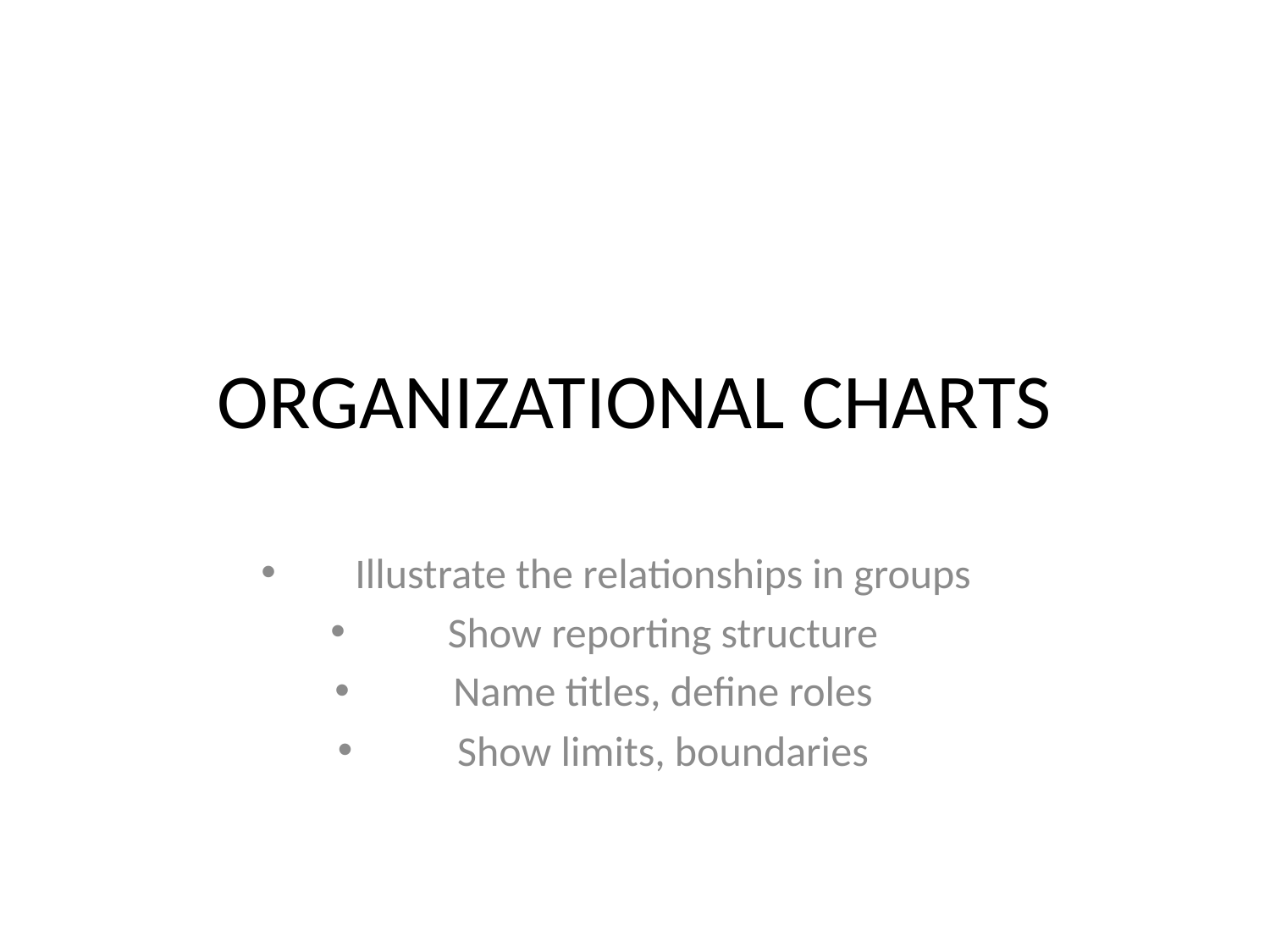

# ORGANIZATIONAL CHARTS
Illustrate the relationships in groups
Show reporting structure
Name titles, define roles
Show limits, boundaries